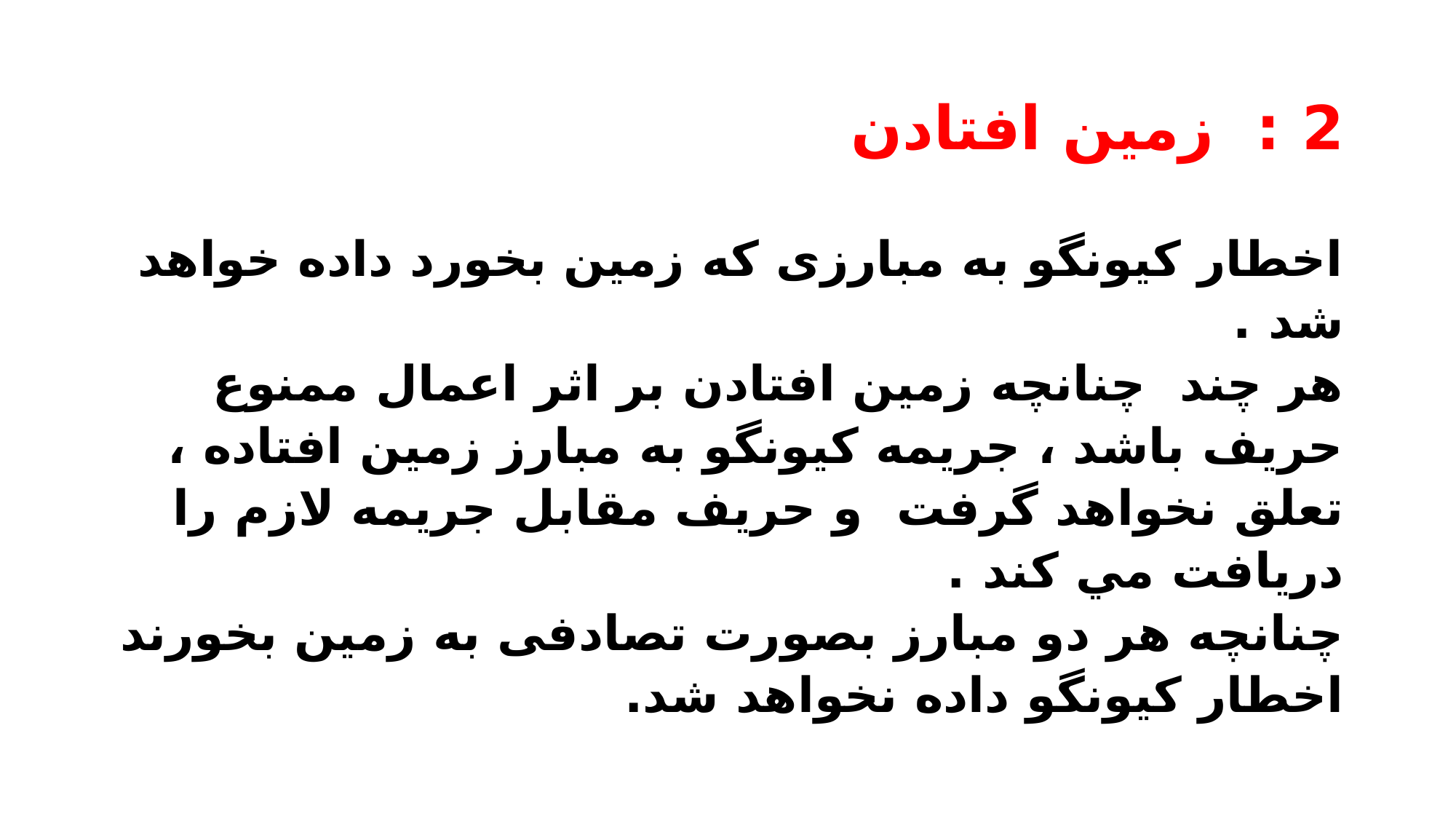

# 2 :  زمين افتادن
اخطار کیونگو به مبارزی که زمین بخورد داده خواهد شد .
هر چند  چنانچه زمين افتادن بر اثر اعمال ممنوع حريف باشد ، جريمه كيونگو به مبارز زمين افتاده ، تعلق نخواهد گرفت  و حريف مقابل جريمه لازم را دريافت مي كند .
چنانچه هر دو مبارز بصورت تصادفی به زمین بخورند اخطار کیونگو داده نخواهد شد.